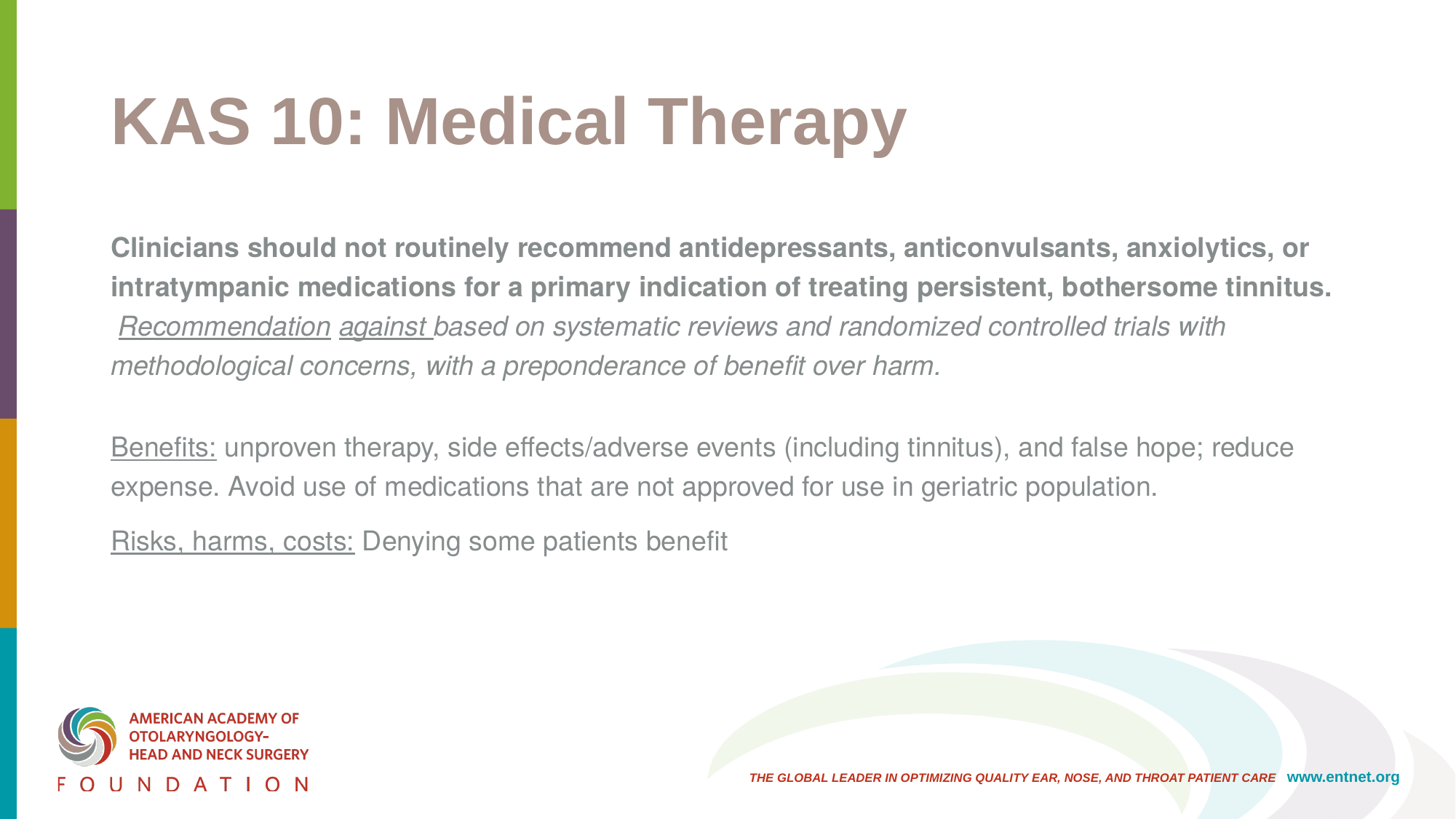

# KAS 10: Medical Therapy
Clinicians should not routinely recommend antidepressants, anticonvulsants, anxiolytics, or intratympanic medications for a primary indication of treating persistent, bothersome tinnitus.   Recommendation against based on systematic reviews and randomized controlled trials with methodological concerns, with a preponderance of benefit over harm.
Benefits: unproven therapy, side effects/adverse events (including tinnitus), and false hope; reduce expense. Avoid use of medications that are not approved for use in geriatric population.
Risks, harms, costs: Denying some patients benefit